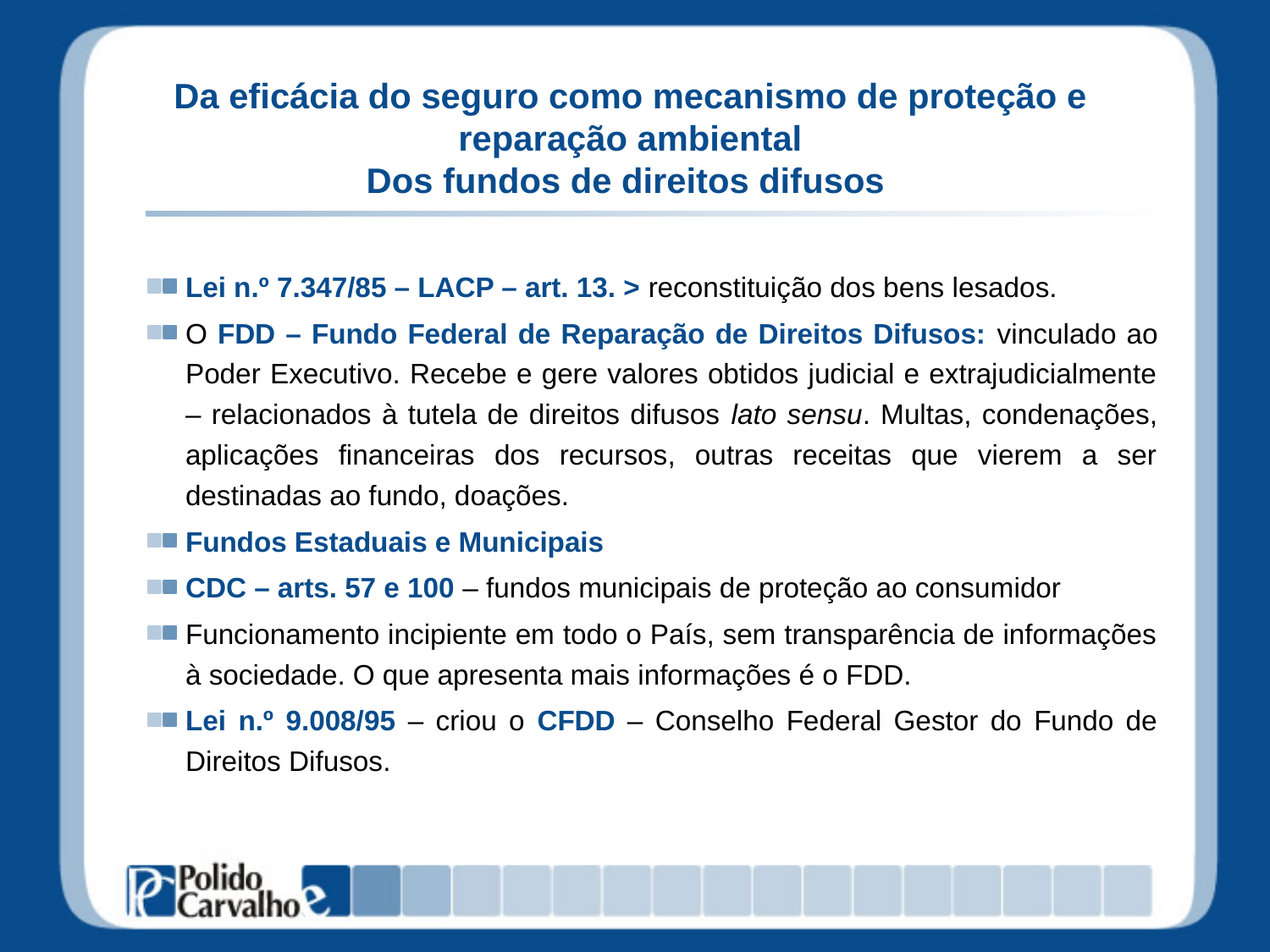

# Da eficácia do seguro como mecanismo de proteção e reparação ambiental Dos fundos de direitos difusos
Lei n.º 7.347/85 – LACP – art. 13. > reconstituição dos bens lesados.
O FDD – Fundo Federal de Reparação de Direitos Difusos: vinculado ao Poder Executivo. Recebe e gere valores obtidos judicial e extrajudicialmente – relacionados à tutela de direitos difusos lato sensu. Multas, condenações, aplicações financeiras dos recursos, outras receitas que vierem a ser destinadas ao fundo, doações.
Fundos Estaduais e Municipais
CDC – arts. 57 e 100 – fundos municipais de proteção ao consumidor
Funcionamento incipiente em todo o País, sem transparência de informações à sociedade. O que apresenta mais informações é o FDD.
Lei n.º 9.008/95 – criou o CFDD – Conselho Federal Gestor do Fundo de Direitos Difusos.